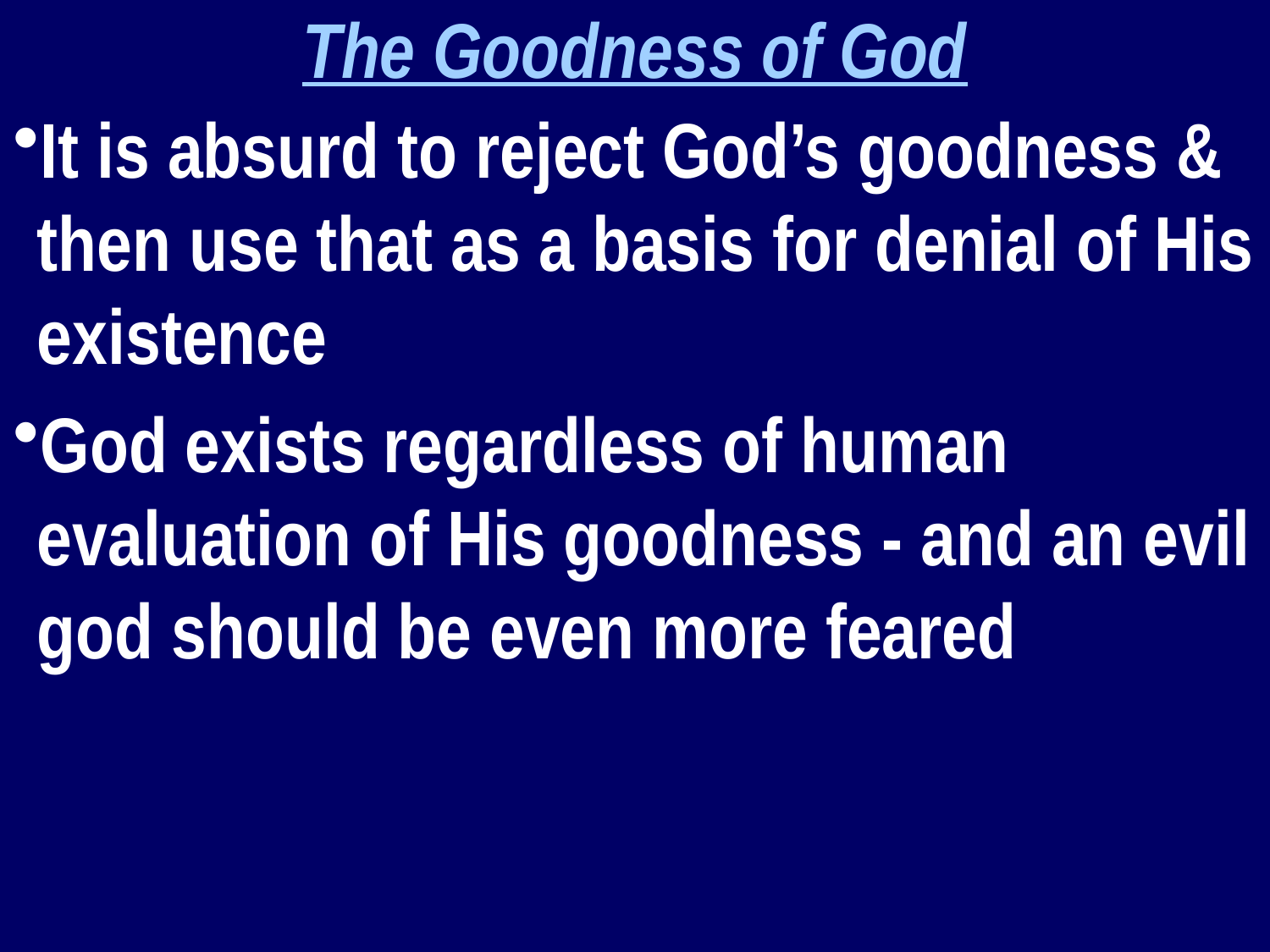

The Goodness of God
It is absurd to reject God’s goodness & then use that as a basis for denial of His existence
God exists regardless of human evaluation of His goodness - and an evil god should be even more feared